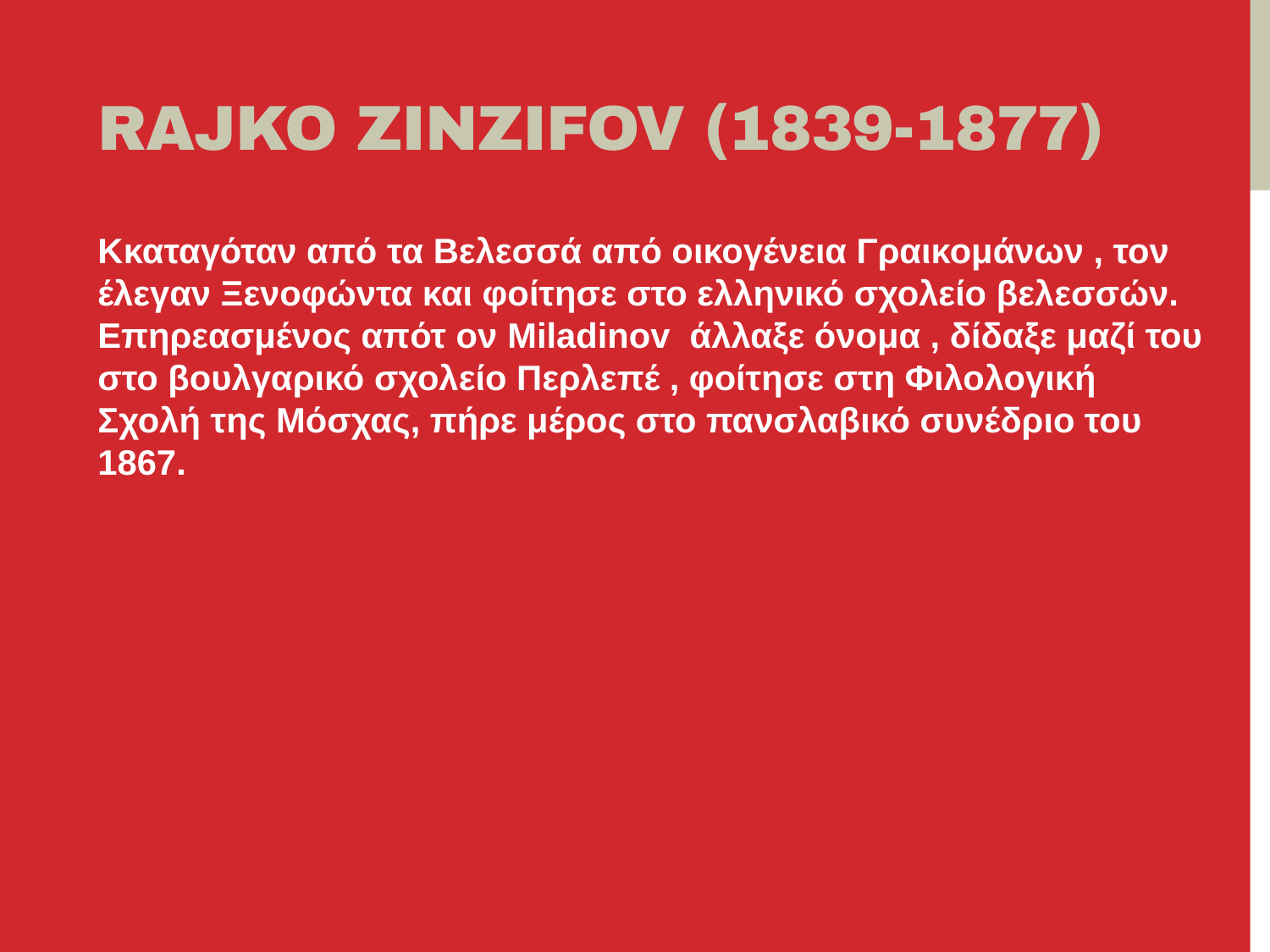

# RaJko Zinzifov (1839-1877)
Kκαταγόταν από τα Βελεσσά από οικογένεια Γραικομάνων , τον έλεγαν Ξενοφώντα και φοίτησε στο ελληνικό σχολείο βελεσσών. Επηρεασμένος απότ ον Miladinov  άλλαξε όνομα , δίδαξε μαζί του στο βουλγαρικό σχολείο Περλεπέ , φοίτησε στη Φιλολογική Σχολή της Μόσχας, πήρε μέρος στο πανσλαβικό συνέδριο του 1867.